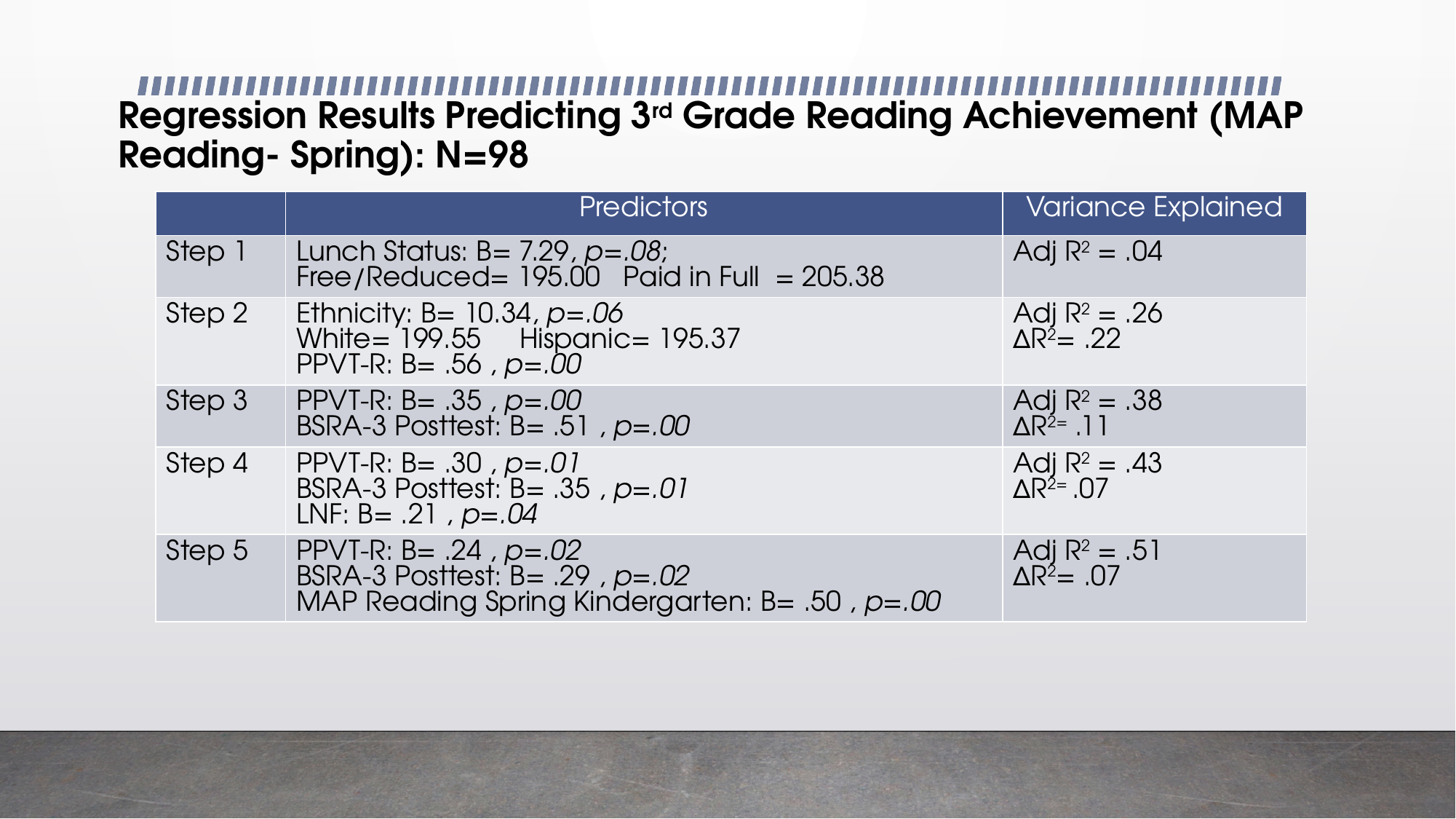

# Regression Results Predicting 3rd Grade Reading Achievement (MAP Reading- Spring): N=98
|  | Predictors | Variance Explained |
| --- | --- | --- |
| Step 1 | Lunch Status: B= 7.29, p=.08; Free/Reduced= 195.00 Paid in Full = 205.38 | Adj R2 = .04 |
| Step 2 | Ethnicity: B= 10.34, p=.06 White= 199.55 Hispanic= 195.37 PPVT-R: B= .56 , p=.00 | Adj R2 = .26 ΔR2= .22 |
| Step 3 | PPVT-R: B= .35 , p=.00 BSRA-3 Posttest: B= .51 , p=.00 | Adj R2 = .38 ΔR2= .11 |
| Step 4 | PPVT-R: B= .30 , p=.01 BSRA-3 Posttest: B= .35 , p=.01 LNF: B= .21 , p=.04 | Adj R2 = .43 ΔR2= .07 |
| Step 5 | PPVT-R: B= .24 , p=.02 BSRA-3 Posttest: B= .29 , p=.02 MAP Reading Spring Kindergarten: B= .50 , p=.00 | Adj R2 = .51 ΔR2= .07 |